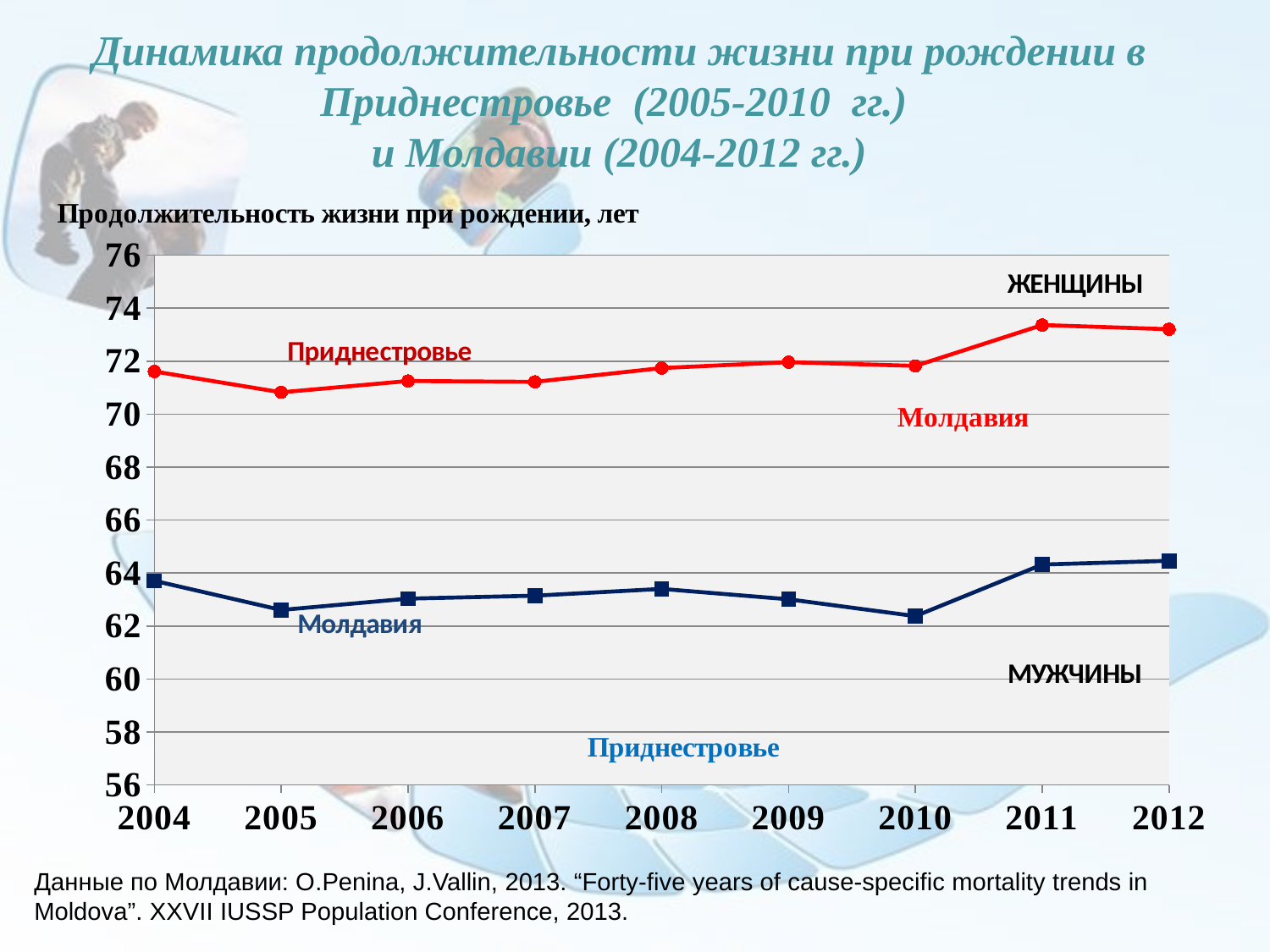

# Динамика продолжительности жизни при рождении в Приднестровье  (2005-2010  гг.) и Молдавии (2004-2012 гг.)

### Chart

| Category |  |  |  |  |
|---|---|---|---|---|
Данные по Молдавии: О.Penina, J.Vallin, 2013. “Forty-five years of cause-specific mortality trends in Moldova”. XXVII IUSSP Population Conference, 2013.